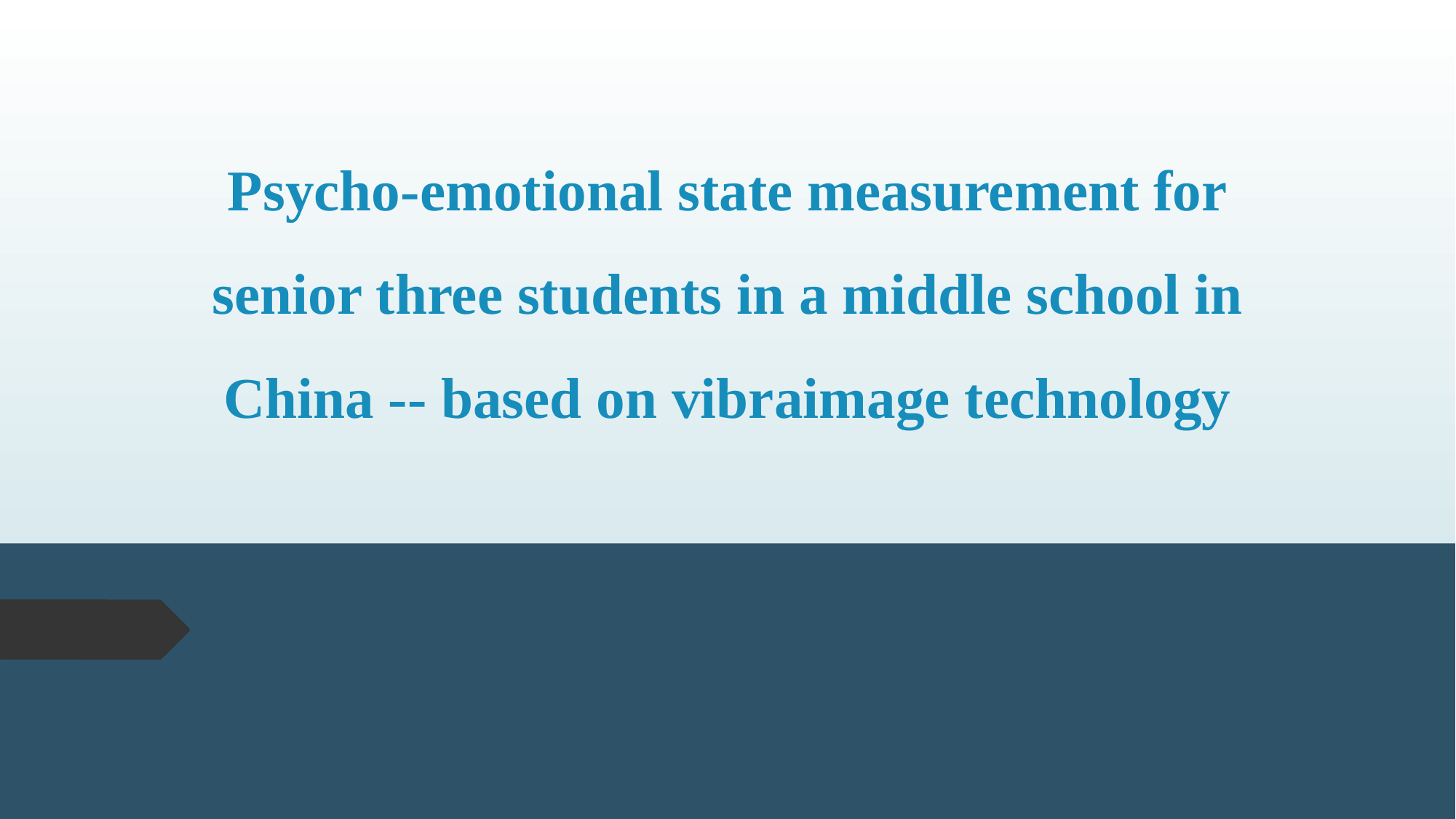

# Psycho-emotional state measurement for senior three students in a middle school in China -- based on vibraimage technology